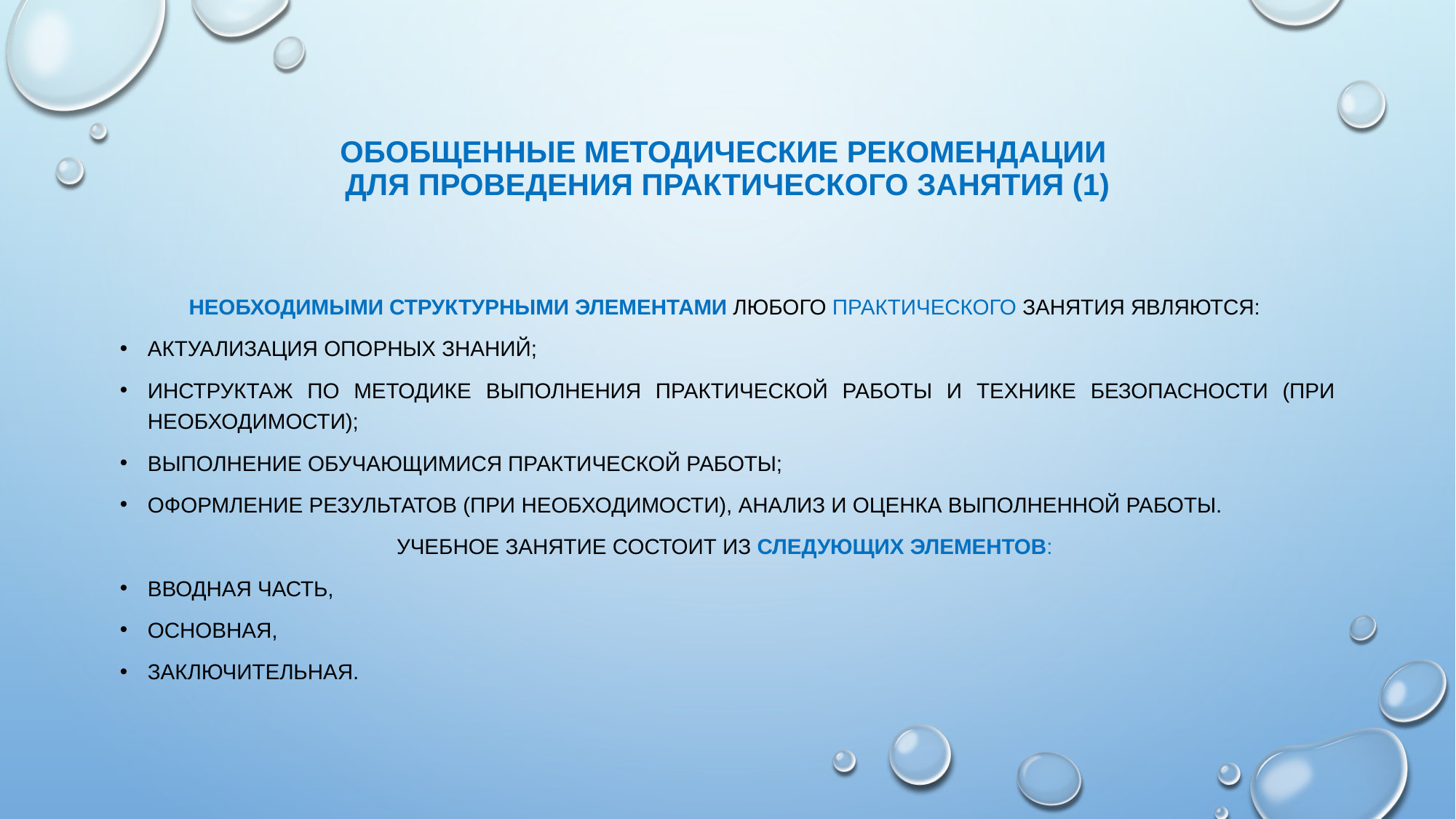

# Обобщенные методические рекомендации для проведения практического занятия (1)
Необходимыми структурными элементами любого практического занятия являются:
актуализация опорных знаний;
инструктаж по методике выполнения практической работы и технике безопасности (при необходимости);
выполнение обучающимися практической работы;
оформление результатов (при необходимости), анализ и оценка выполненной работы.
Учебное занятие состоит из следующих элементов:
вводная часть,
Основная,
заключительная.